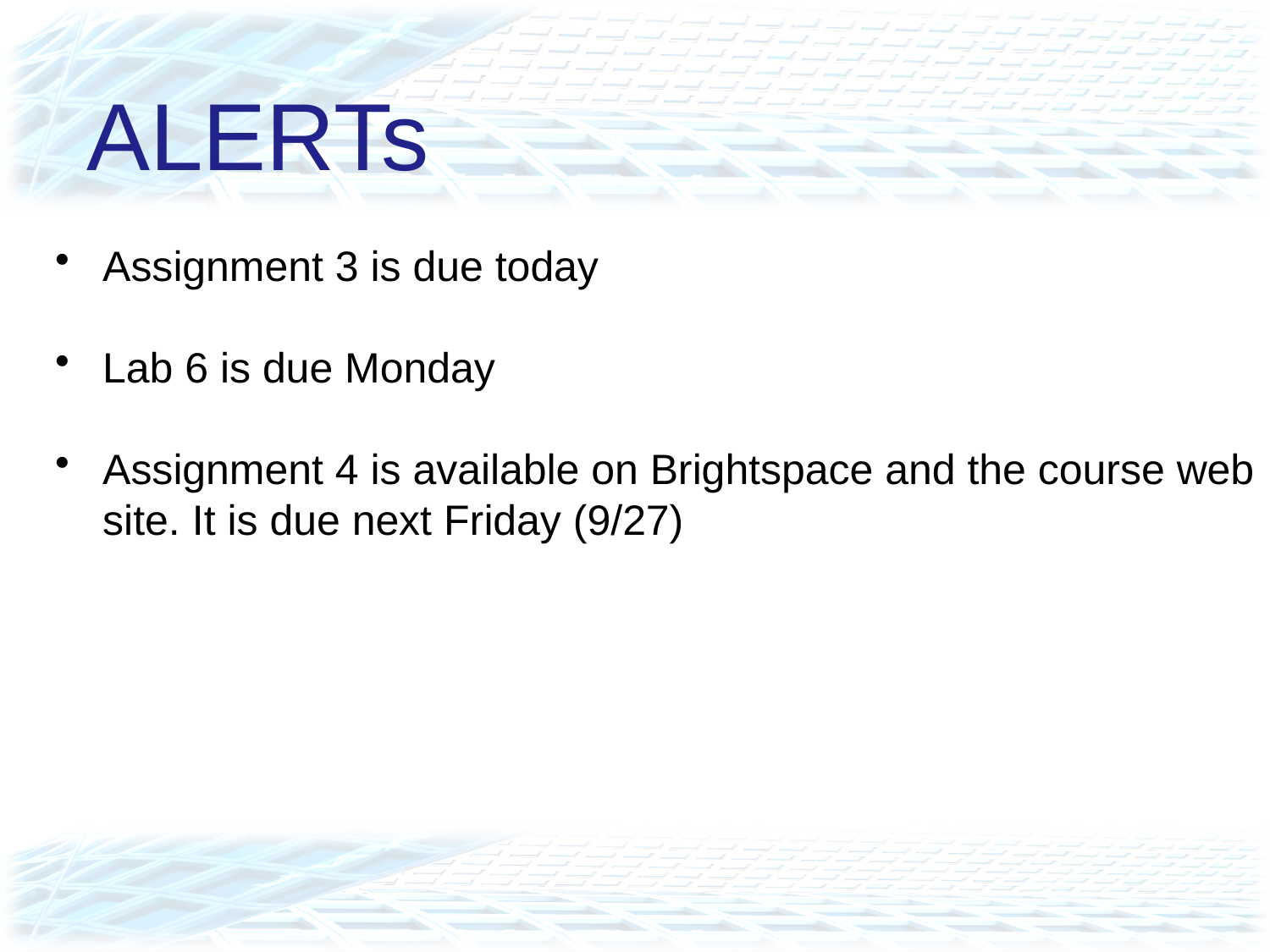

# ALERTs
Assignment 3 is due today

Lab 6 is due Monday

Assignment 4 is available on Brightspace and the course web site. It is due next Friday (9/27)